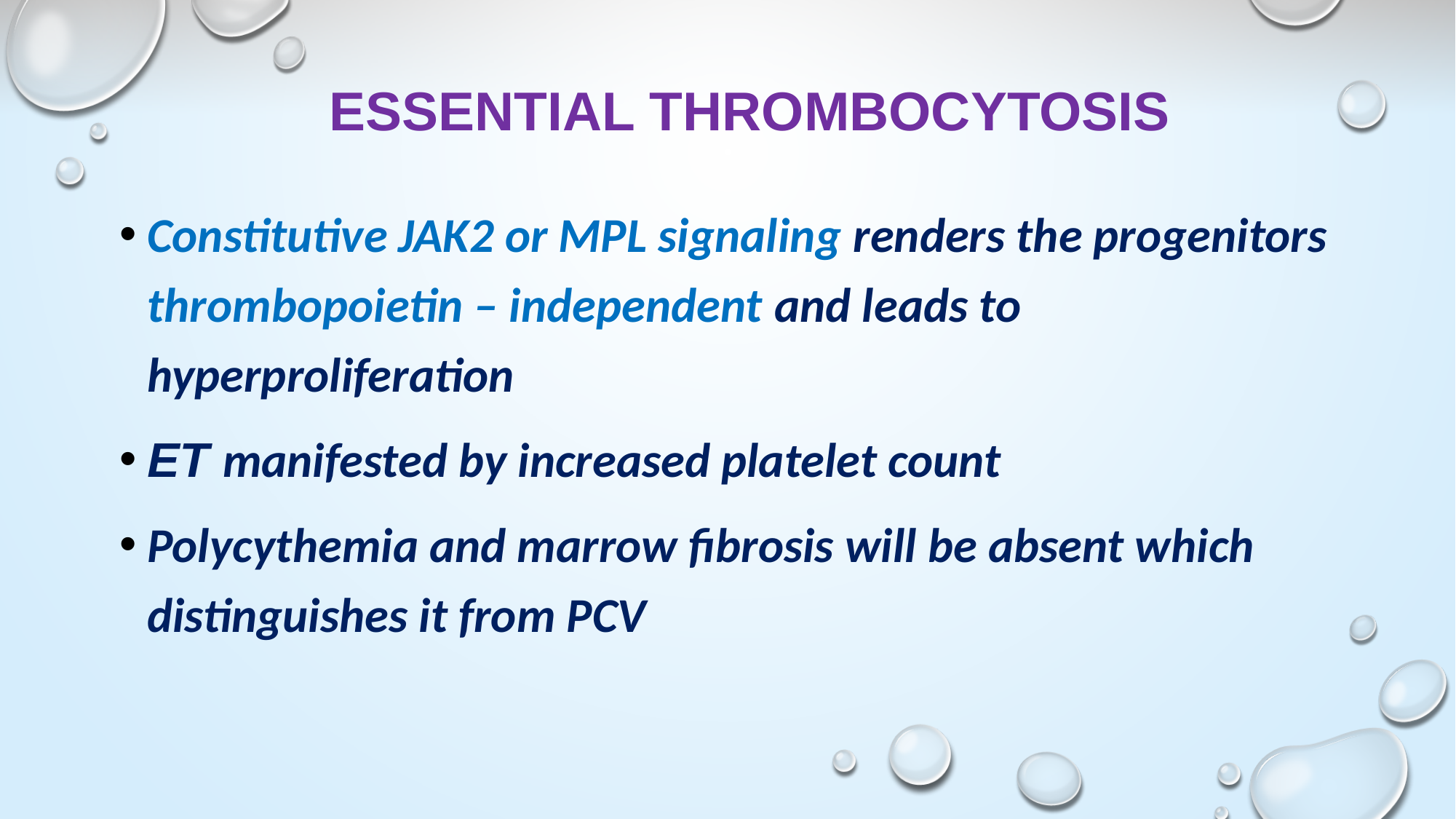

# ESSENTIAL THROMBOCYTOSIS
Constitutive JAK2 or MPL signaling renders the progenitors thrombopoietin – independent and leads to hyperproliferation
ET manifested by increased platelet count
Polycythemia and marrow fibrosis will be absent which distinguishes it from PCV